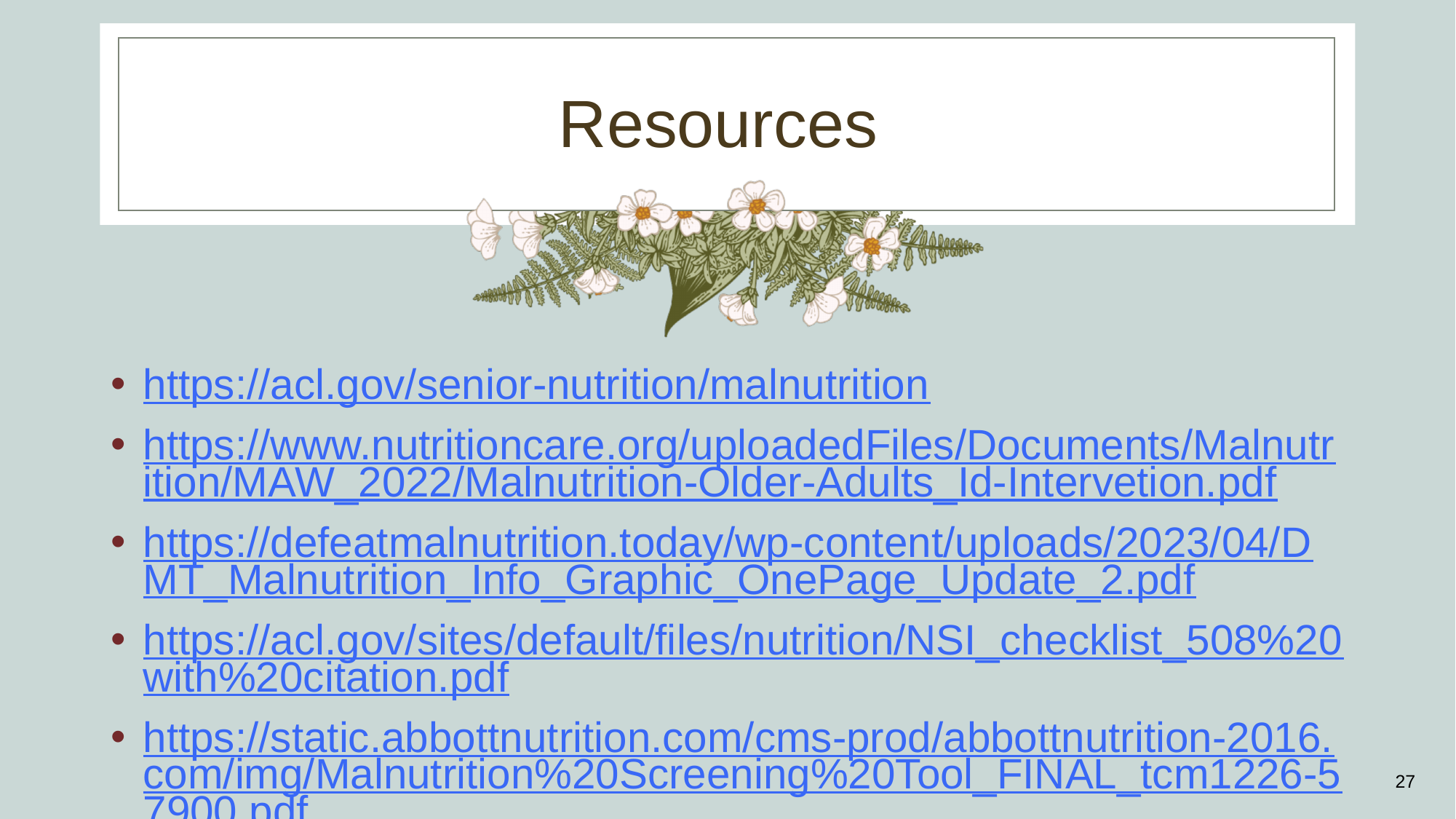

# Resources
https://acl.gov/senior-nutrition/malnutrition
https://www.nutritioncare.org/uploadedFiles/Documents/Malnutrition/MAW_2022/Malnutrition-Older-Adults_Id-Intervetion.pdf
https://defeatmalnutrition.today/wp-content/uploads/2023/04/DMT_Malnutrition_Info_Graphic_OnePage_Update_2.pdf
https://acl.gov/sites/default/files/nutrition/NSI_checklist_508%20with%20citation.pdf
https://static.abbottnutrition.com/cms-prod/abbottnutrition-2016.com/img/Malnutrition%20Screening%20Tool_FINAL_tcm1226-57900.pdf
https://www.mna-elderly.com/sites/default/files/2021-10/mna-mini-english.pdf
https://acl.gov/sites/default/files/nutrition/Nutrition-Requirements-of-the-Older-Americans-Act_508.pdf

27